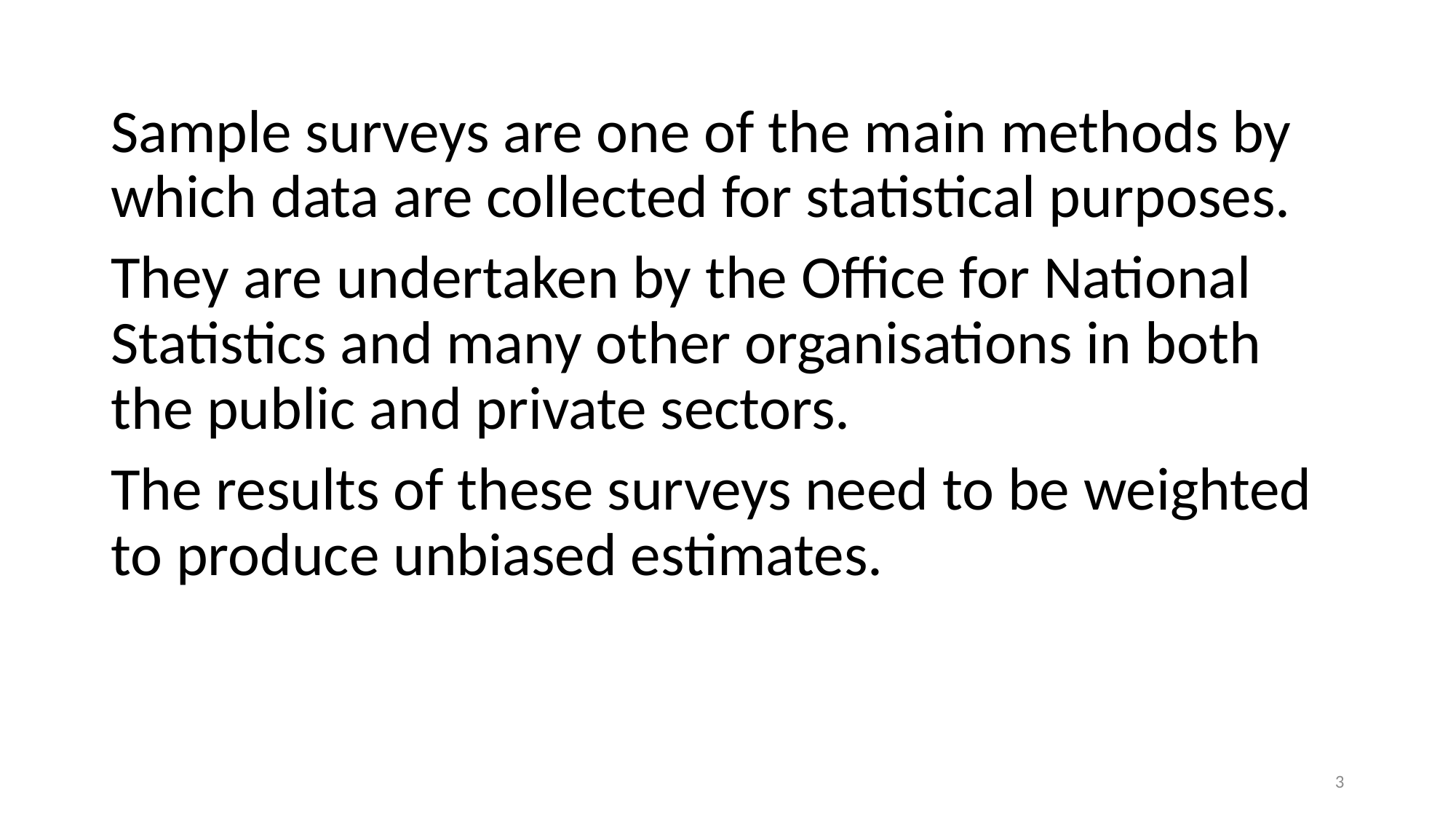

#
Sample surveys are one of the main methods by which data are collected for statistical purposes.
They are undertaken by the Office for National Statistics and many other organisations in both the public and private sectors.
The results of these surveys need to be weighted to produce unbiased estimates.
3